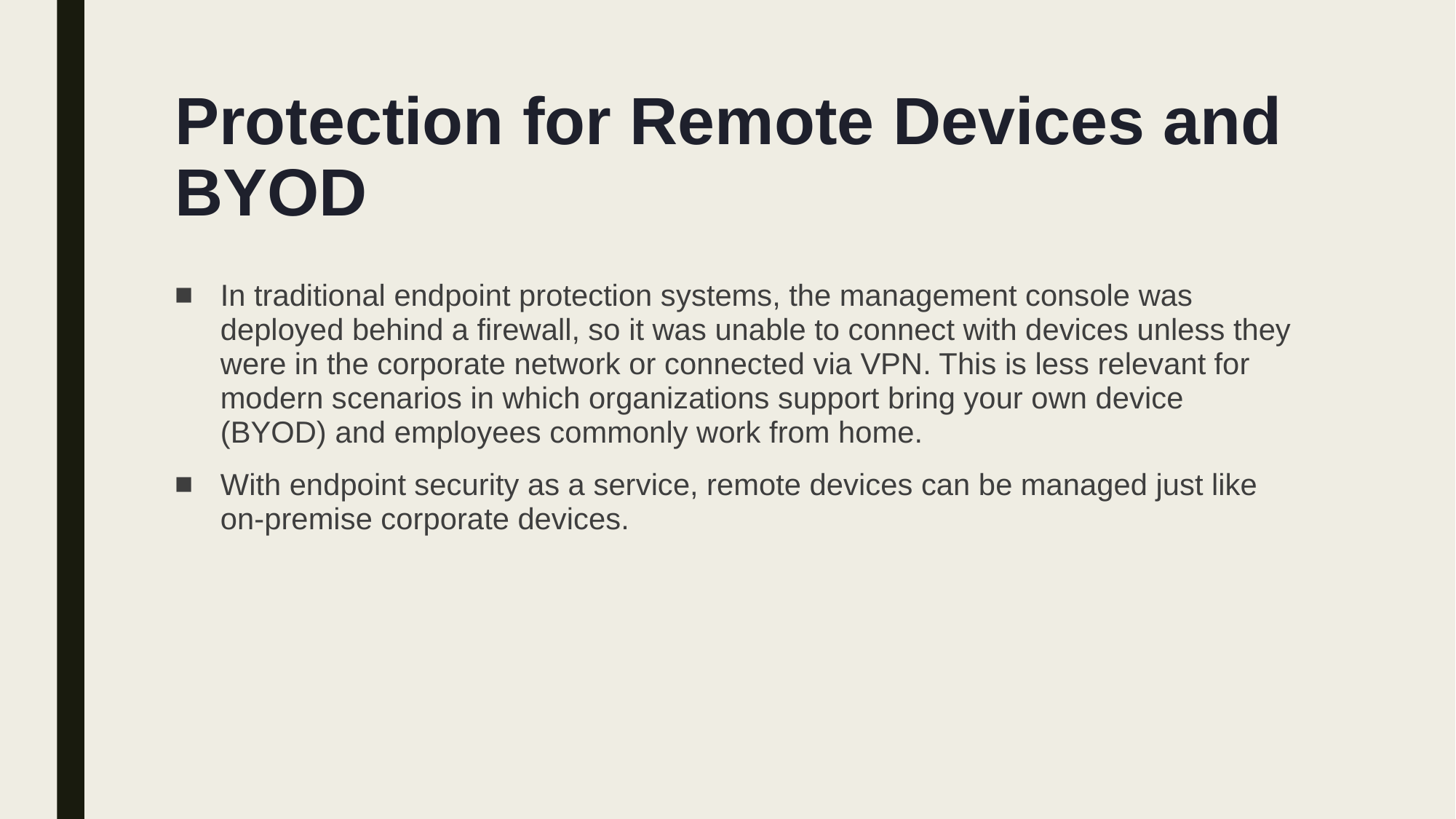

# Protection for Remote Devices and BYOD
In traditional endpoint protection systems, the management console was deployed behind a firewall, so it was unable to connect with devices unless they were in the corporate network or connected via VPN. This is less relevant for modern scenarios in which organizations support bring your own device (BYOD) and employees commonly work from home.
With endpoint security as a service, remote devices can be managed just like on-premise corporate devices.